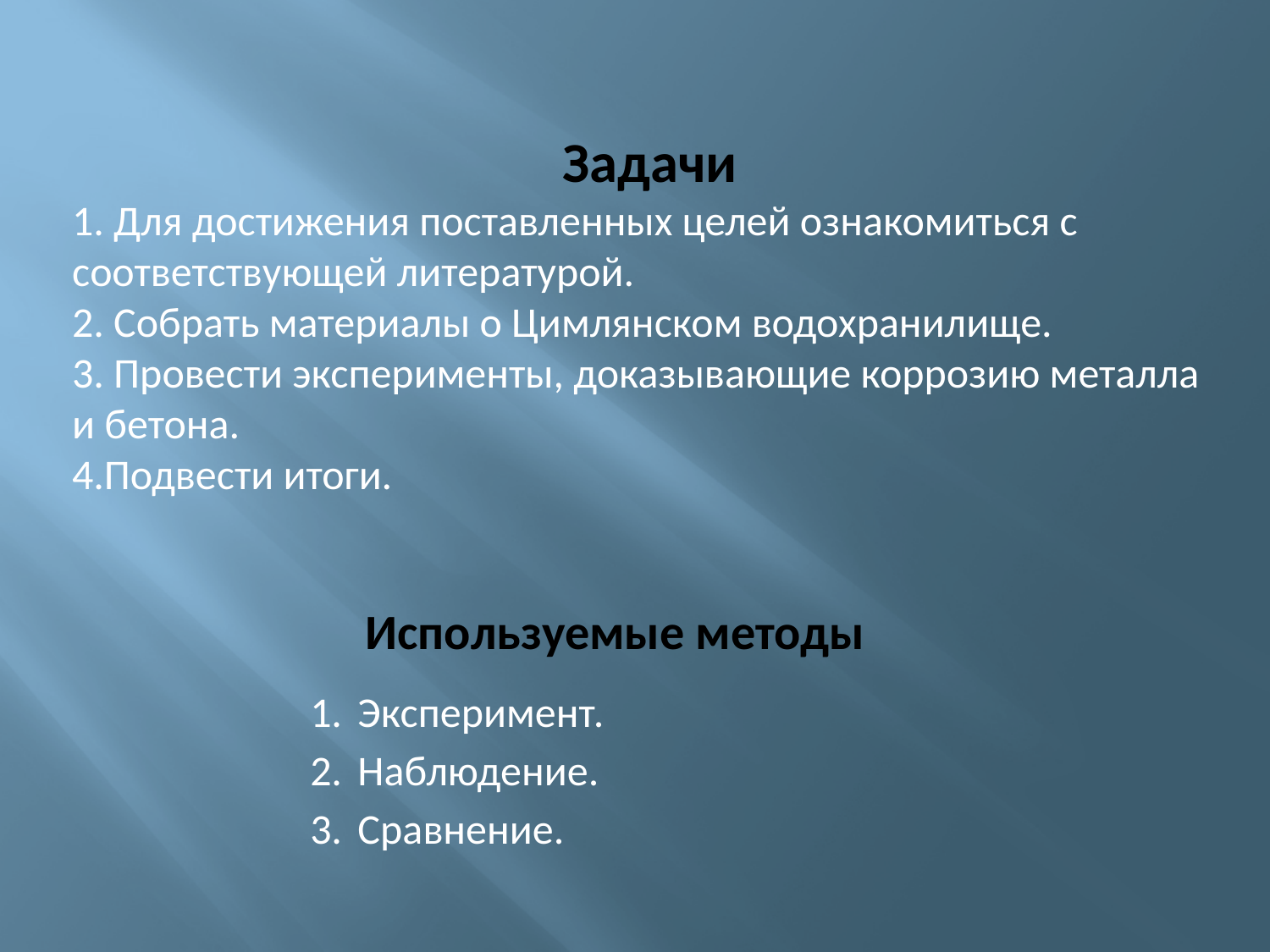

Задачи
1. Для достижения поставленных целей ознакомиться с соответствующей литературой.
2. Собрать материалы о Цимлянском водохранилище.
3. Провести эксперименты, доказывающие коррозию металла и бетона.
4.Подвести итоги.
Используемые методы
Эксперимент.
Наблюдение.
Сравнение.